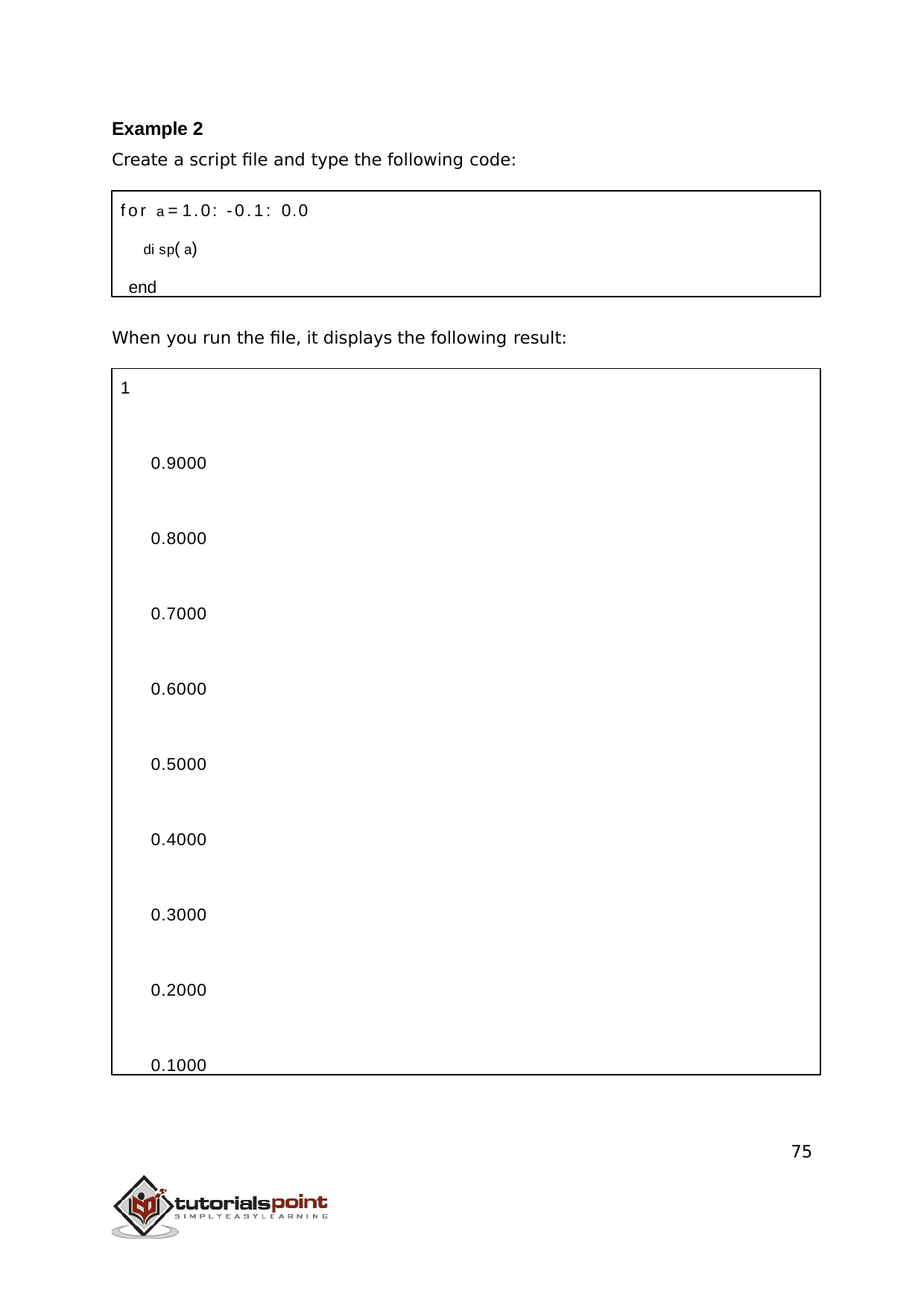

Example 2
Create a script file and type the following code:
for a = 1.0: -0.1: 0.0
disp(a)  end
When you run the file, it displays the following result:
1

0.9000

0.8000

0.7000

0.6000

0.5000

0.4000

0.3000

0.2000

0.1000
75